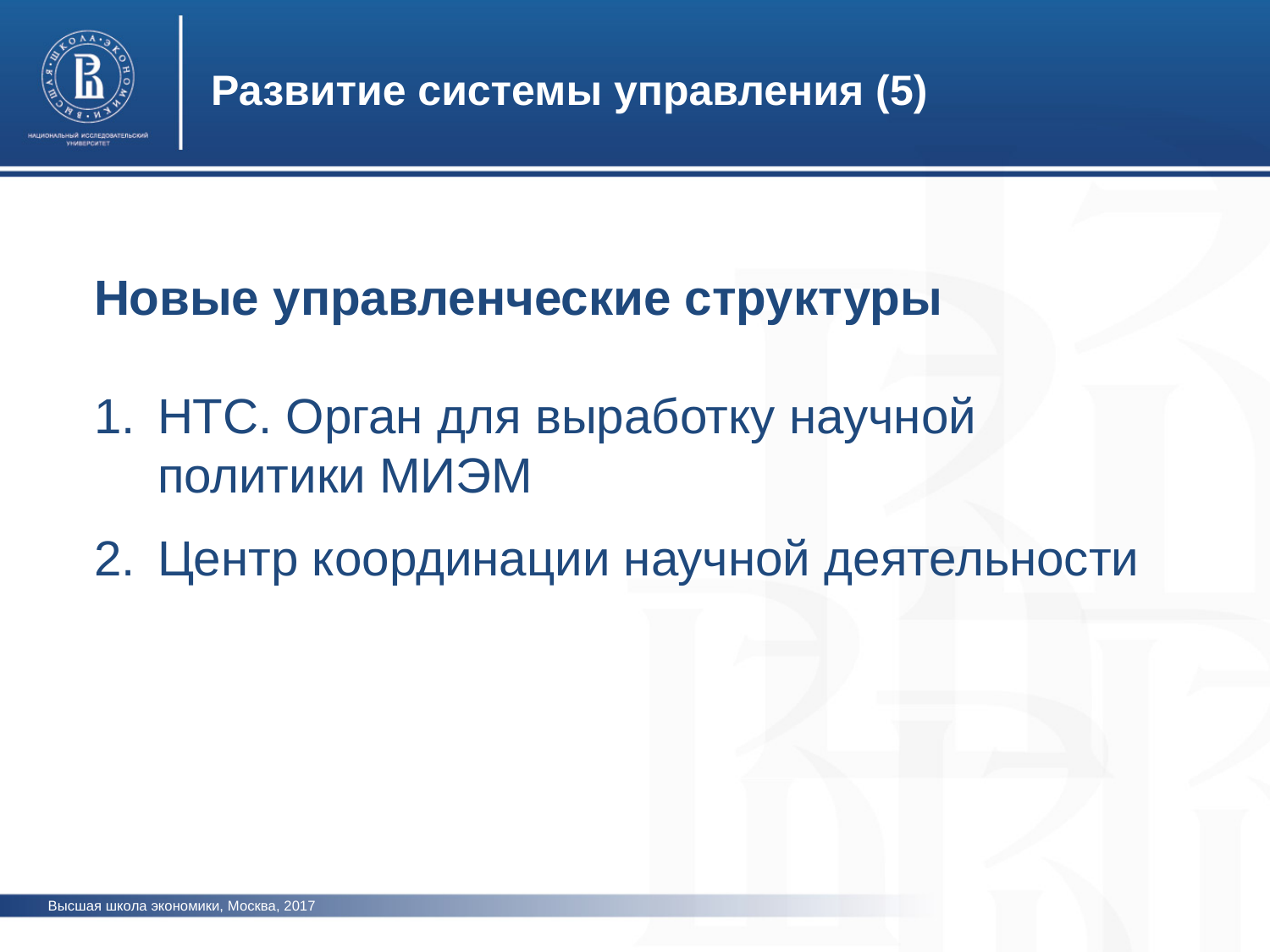

Развитие системы управления (5)
Новые управленческие структуры

НТС. Орган для выработку научной политики МИЭМ
Центр координации научной деятельности

Высшая школа экономики, Москва, 2017